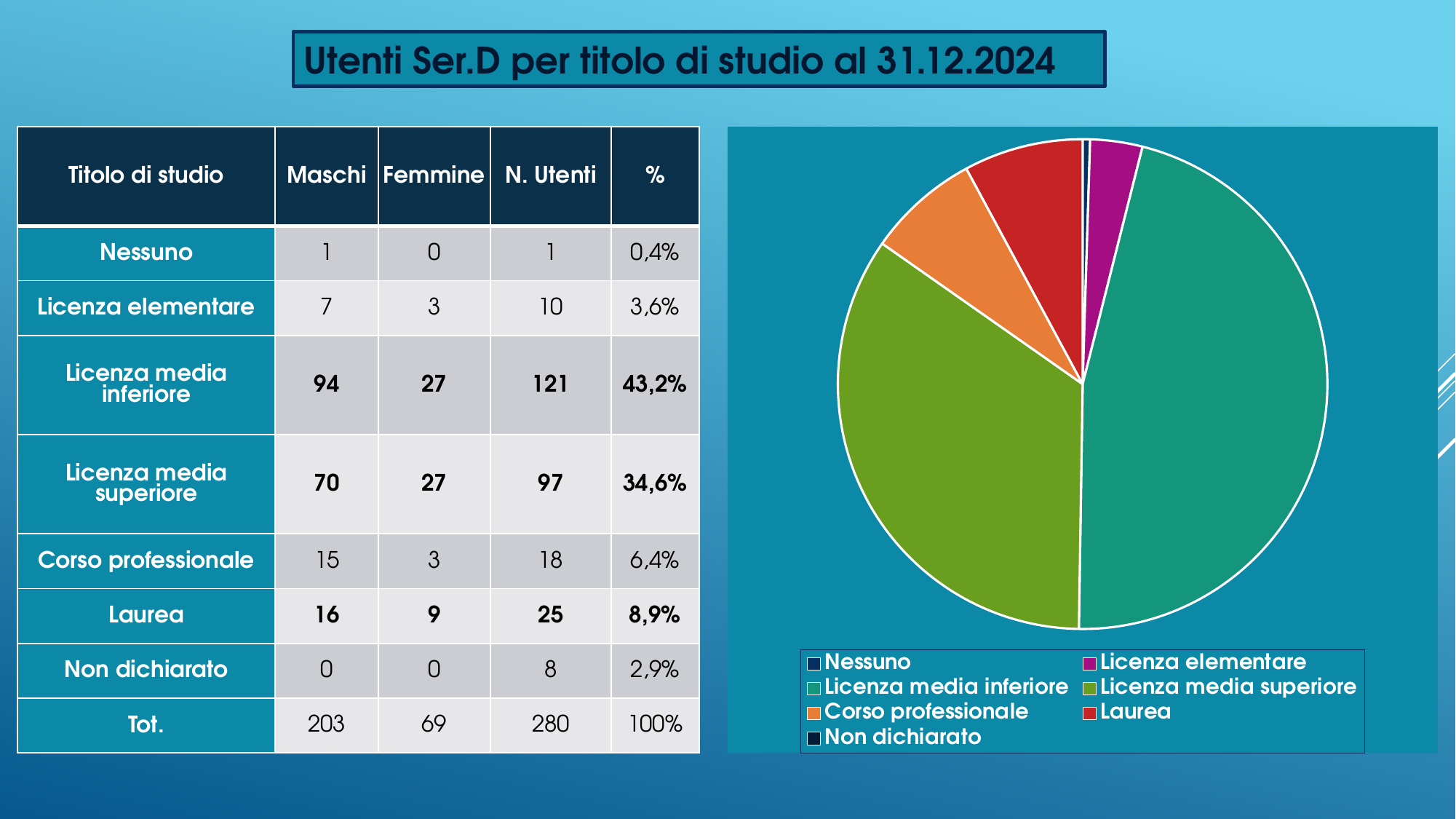

Utenti Ser.D per titolo di studio al 31.12.2024
| Titolo di studio | Maschi | Femmine | N. Utenti | % |
| --- | --- | --- | --- | --- |
| Nessuno | 1 | 0 | 1 | 0,4% |
| Licenza elementare | 7 | 3 | 10 | 3,6% |
| Licenza media inferiore | 94 | 27 | 121 | 43,2% |
| Licenza media superiore | 70 | 27 | 97 | 34,6% |
| Corso professionale | 15 | 3 | 18 | 6,4% |
| Laurea | 16 | 9 | 25 | 8,9% |
| Non dichiarato | 0 | 0 | 8 | 2,9% |
| Tot. | 203 | 69 | 280 | 100% |

### Chart

| Category | Maschi | Femmine | n. Utenti | % |
|---|---|---|---|---|
| Nessuno | 1.0 | 0.0 | 1.0 | 0.004 |
| Licenza elementare | 7.0 | 3.0 | 10.0 | 0.036 |
| Licenza media inferiore | 94.0 | 27.0 | 121.0 | 0.432 |
| Licenza media superiore | 70.0 | 27.0 | 97.0 | 0.346 |
| Corso professionale | 15.0 | 3.0 | 18.0 | 0.064 |
| Laurea | 16.0 | 9.0 | 25.0 | 0.089 |
| Non dichiarato | 0.0 | 0.0 | 8.0 | 0.971 |